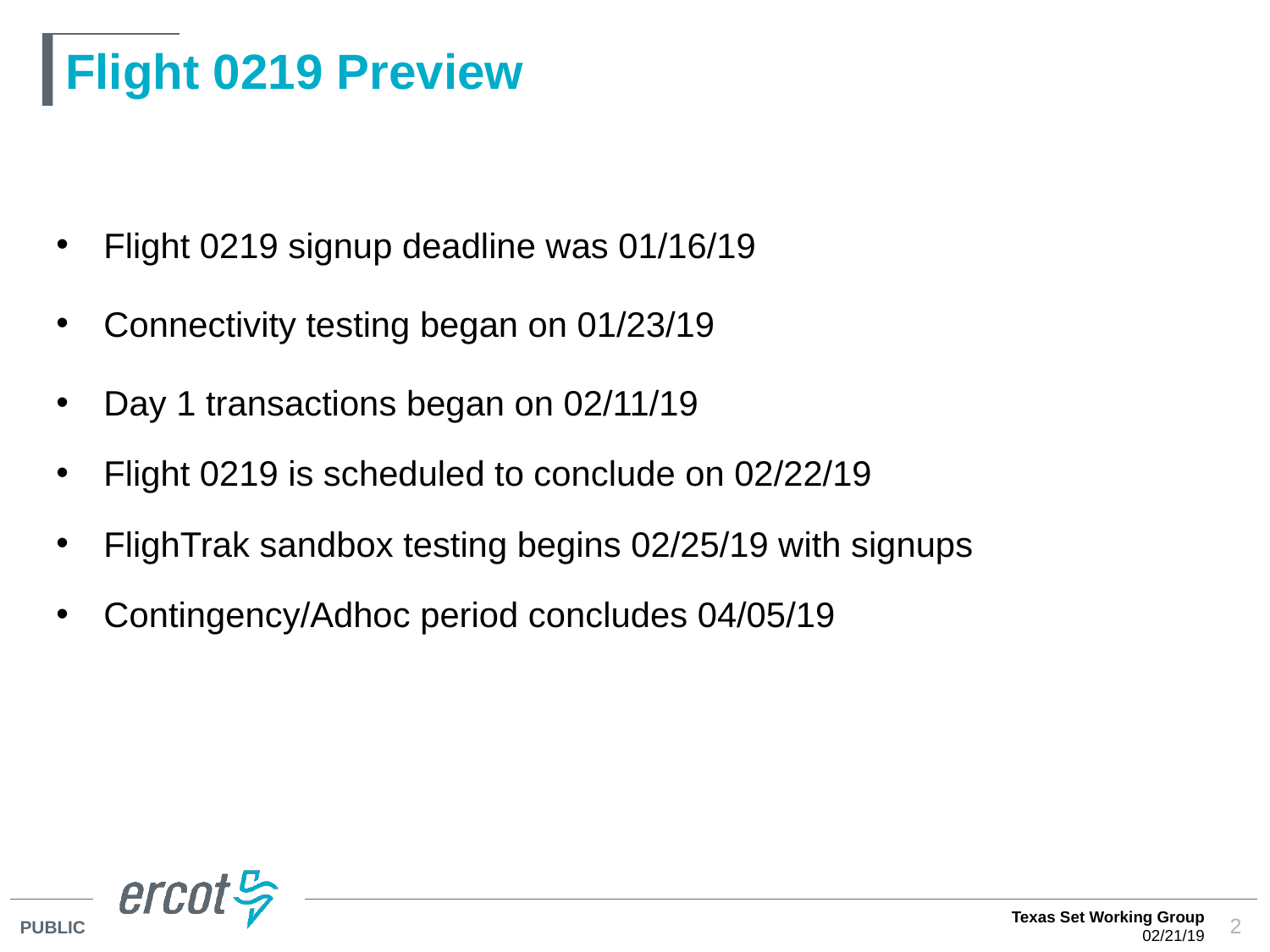

# Flight 0219 Preview

Flight 0219 signup deadline was 01/16/19
Connectivity testing began on 01/23/19
Day 1 transactions began on 02/11/19
Flight 0219 is scheduled to conclude on 02/22/19
FlighTrak sandbox testing begins 02/25/19 with signups
Contingency/Adhoc period concludes 04/05/19
Texas Set Working Group
02/21/19
2